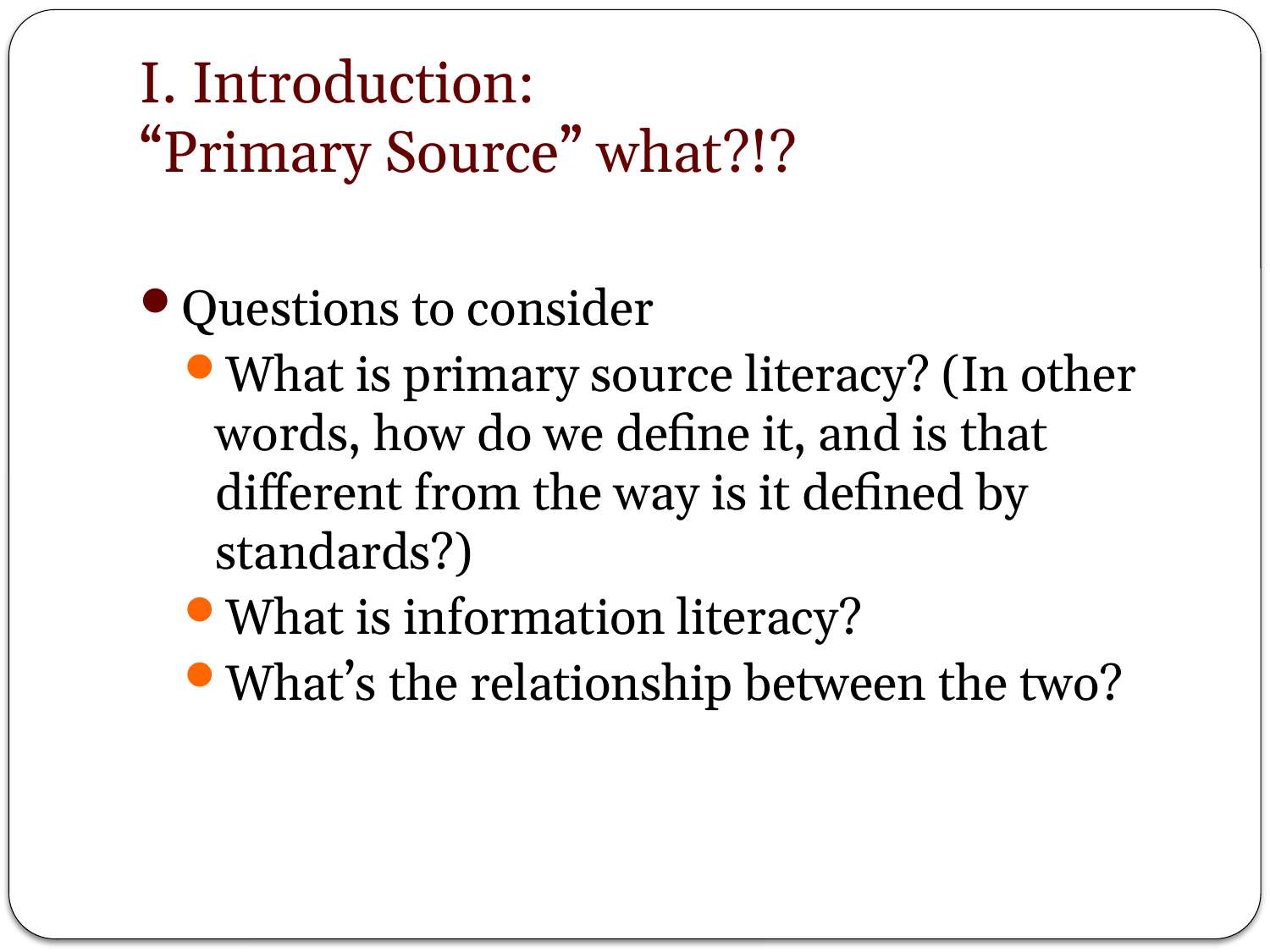

# I. Introduction: “Primary Source” what?!?

Questions to consider
What is primary source literacy? (In other words, how do we define it, and is that different from the way is it defined by standards?)
What is information literacy?
What’s the relationship between the two?